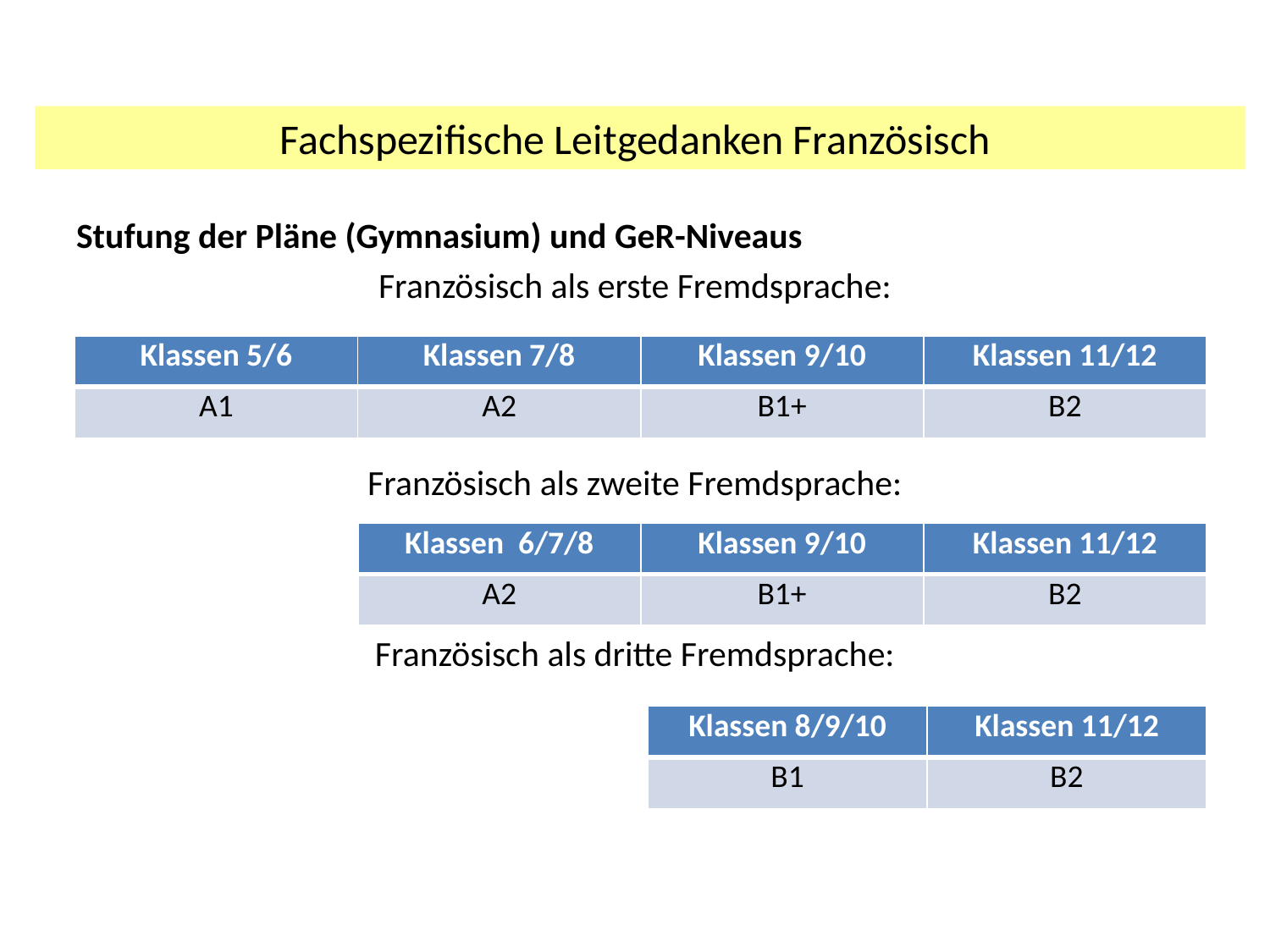

Fachspezifische Leitgedanken Französisch
Stufung der Pläne (Gymnasium) und GeR-Niveaus
Französisch als erste Fremdsprache:

Französisch als zweite Fremdsprache:

Französisch als dritte Fremdsprache:

| Klassen 5/6 | Klassen 7/8 | Klassen 9/10 | Klassen 11/12 |
| --- | --- | --- | --- |
| A1 | A2 | B1+ | B2 |
| Klassen 6/7/8 | Klassen 9/10 | Klassen 11/12 |
| --- | --- | --- |
| A2 | B1+ | B2 |
| Klassen 8/9/10 | Klassen 11/12 |
| --- | --- |
| B1 | B2 |